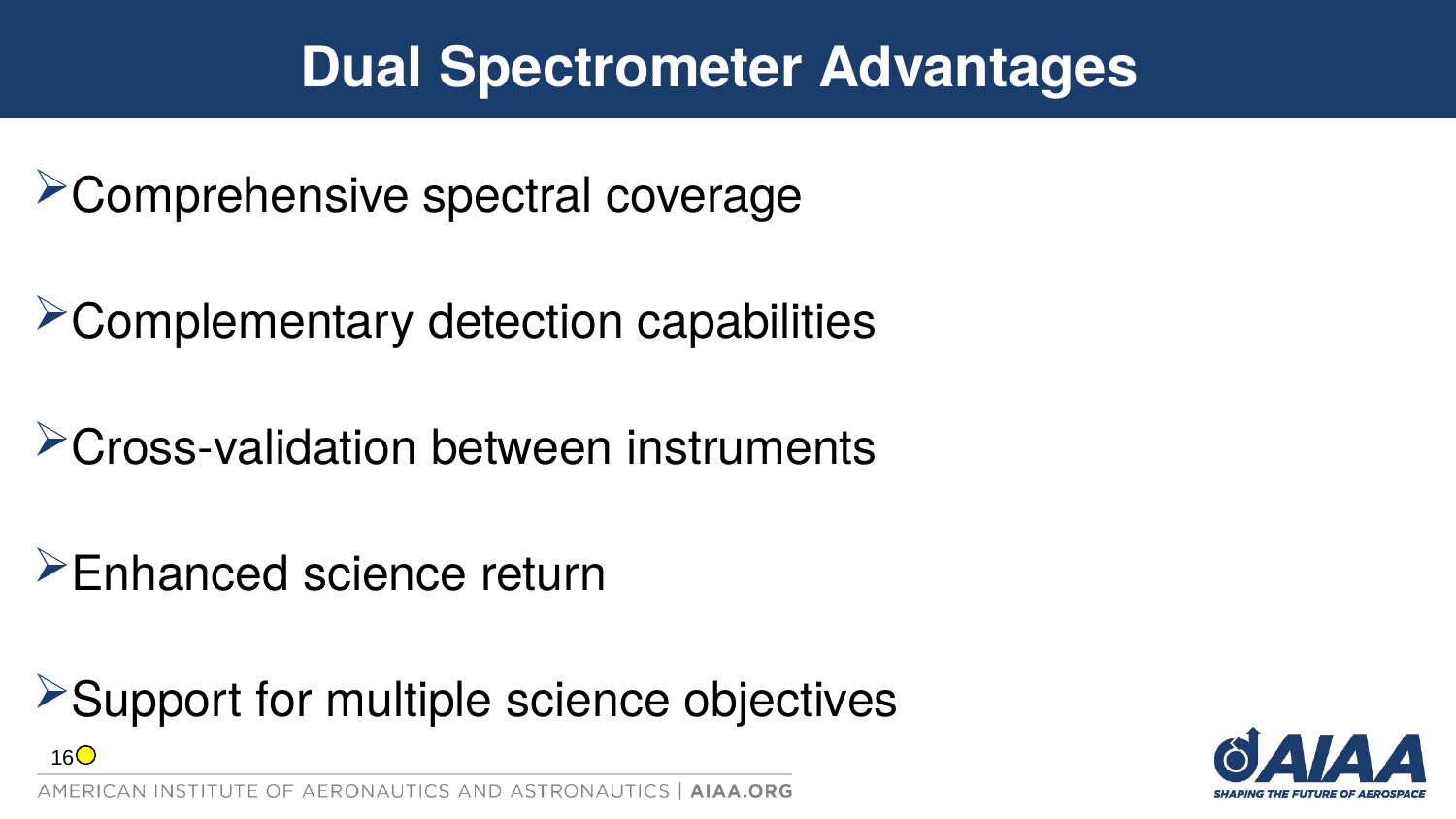

# Dual Spectrometer Advantages
Comprehensive spectral coverage
Complementary detection capabilities
Cross-validation between instruments
Enhanced science return
Support for multiple science objectives
16